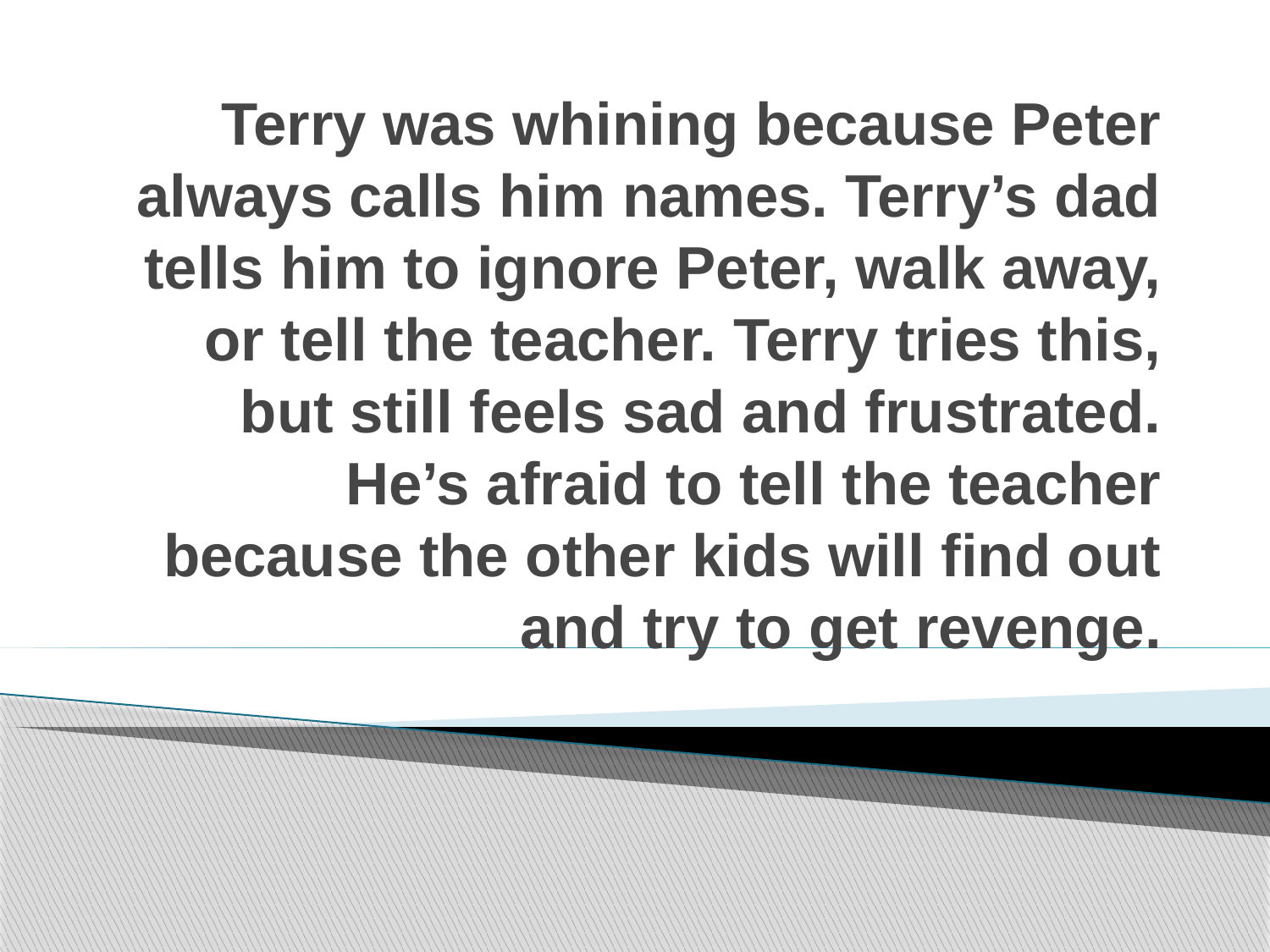

# Terry was whining because Peter always calls him names. Terry’s dad tells him to ignore Peter, walk away, or tell the teacher. Terry tries this, but still feels sad and frustrated. He’s afraid to tell the teacher because the other kids will find out and try to get revenge.